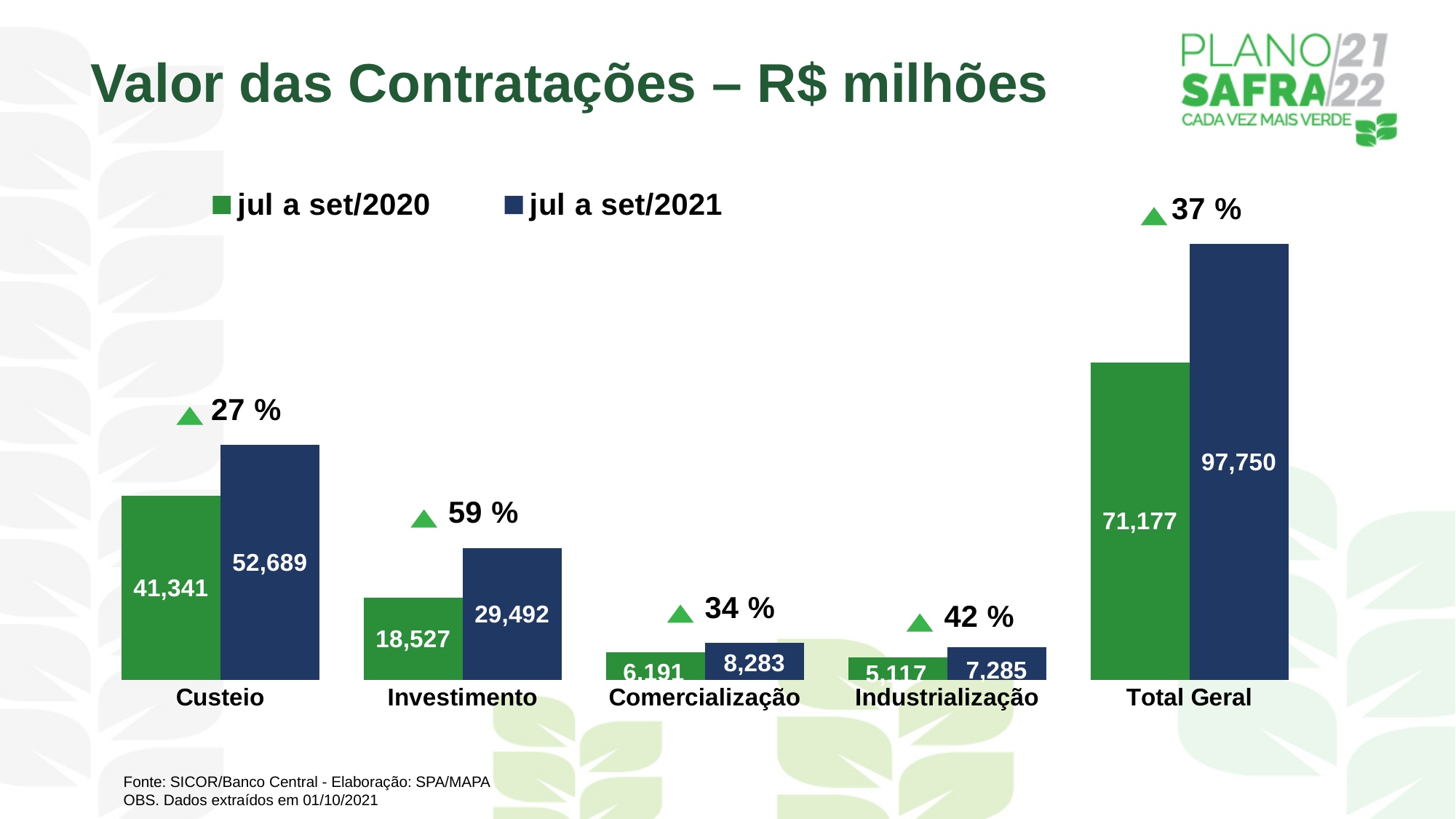

Valor das Contratações – R$ milhões

### Chart

| Category | jul a set/2020 | jul a set/2021 |
|---|---|---|
| Custeio | 41341.318588740025 | 52689.42365633005 |
| Investimento | 18527.20955934002 | 29492.46601271001 |
| Comercialização | 6191.451543779999 | 8283.083775609999 |
| Industrialização | 5116.723003470001 | 7285.02131338 |
| Total Geral | 71176.70269533005 | 97749.99475803005 |
Fonte: SICOR/Banco Central - Elaboração: SPA/MAPA
OBS. Dados extraídos em 01/10/2021